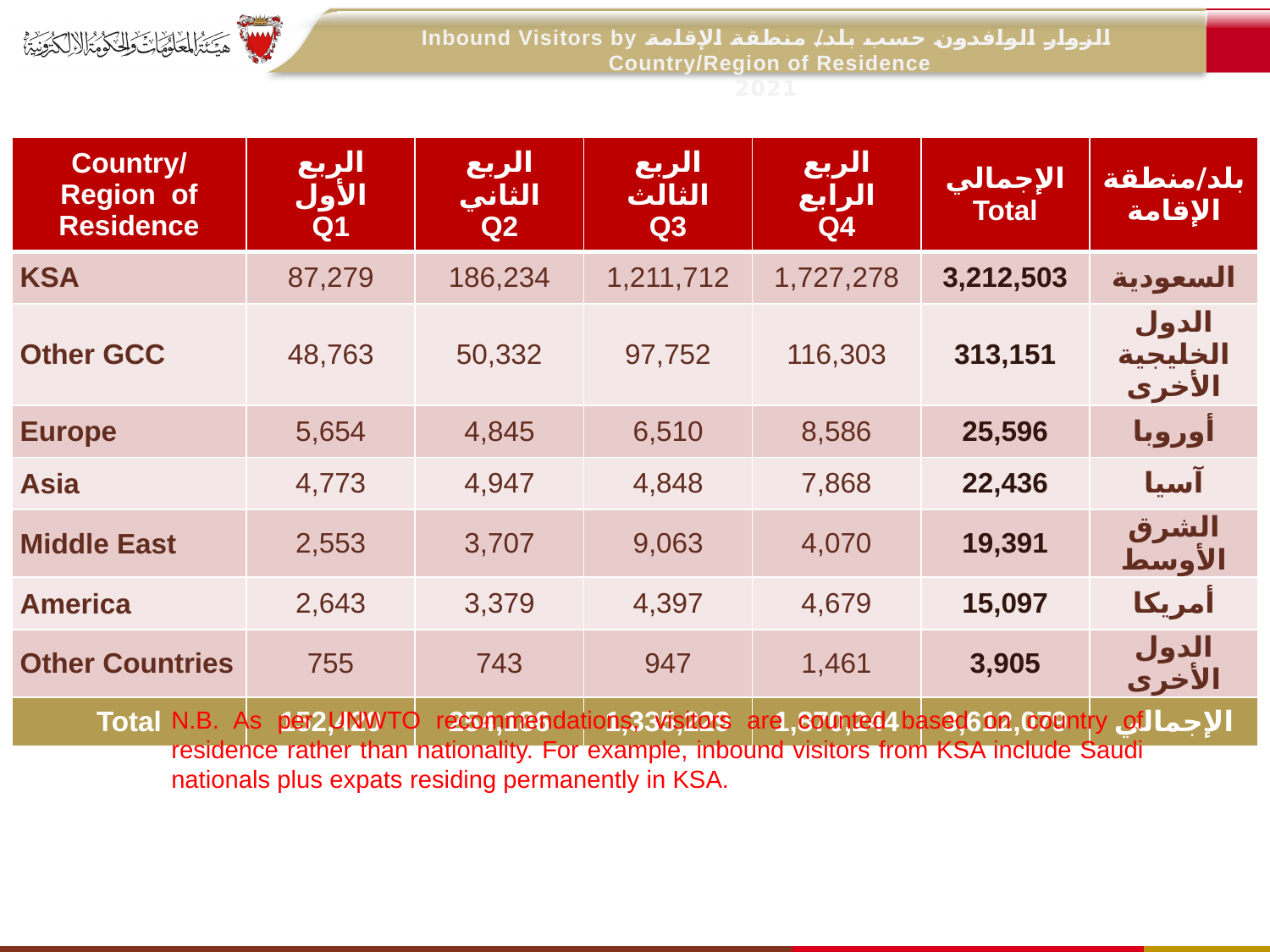

الزوار الوافدون حسب بلد/ منطقة الإقامة Inbound Visitors by Country/Region of Residence
2021
| Country/Region of Residence | الربع الأول Q1 | الربع الثاني Q2 | الربع الثالث Q3 | الربع الرابع Q4 | الإجمالي Total | بلد/منطقة الإقامة |
| --- | --- | --- | --- | --- | --- | --- |
| KSA | 87,279 | 186,234 | 1,211,712 | 1,727,278 | 3,212,503 | السعودية |
| Other GCC | 48,763 | 50,332 | 97,752 | 116,303 | 313,151 | الدول الخليجية الأخرى |
| Europe | 5,654 | 4,845 | 6,510 | 8,586 | 25,596 | أوروبا |
| Asia | 4,773 | 4,947 | 4,848 | 7,868 | 22,436 | آسيا |
| Middle East | 2,553 | 3,707 | 9,063 | 4,070 | 19,391 | الشرق الأوسط |
| America | 2,643 | 3,379 | 4,397 | 4,679 | 15,097 | أمريكا |
| Other Countries | 755 | 743 | 947 | 1,461 | 3,905 | الدول الأخرى |
| Total | 152,420 | 254,186 | 1,335,229 | 1,870,244 | 3,612,079 | الإجمالي |
N.B. As per UNWTO recommendations, visitors are counted based on country of residence rather than nationality. For example, inbound visitors from KSA include Saudi nationals plus expats residing permanently in KSA.